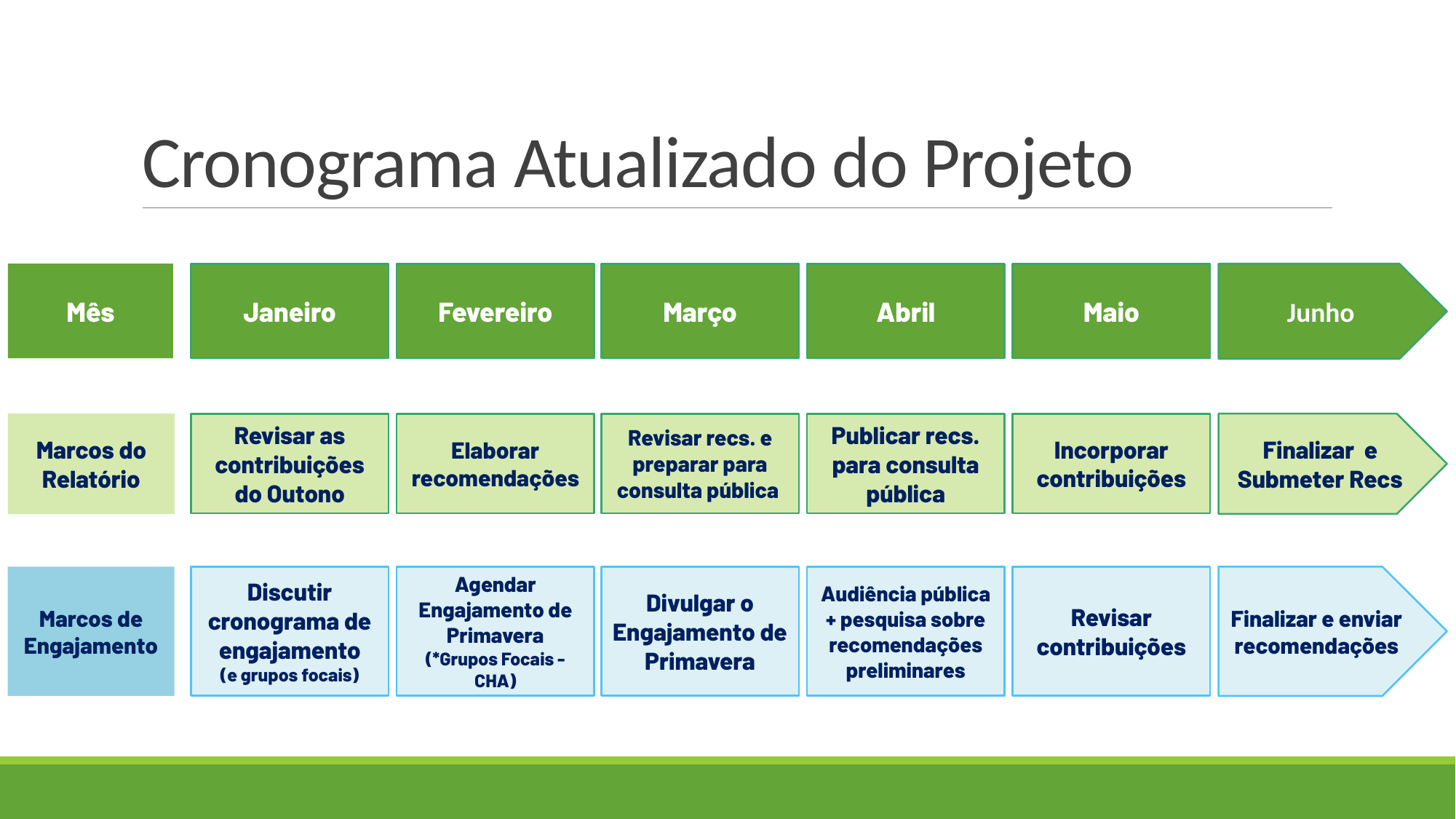

# Cronograma Atualizado do Projeto
Junho
Fevereiro
Janeiro
Março
Abril
Maio
Mês
Marcos do Relatório
Finalizar  e Submeter Recs
Elaborar recomendações
Revisar recs. e preparar para consulta pública
Incorporar contribuições
Revisar as contribuições do Outono
Publicar recs. para consulta pública
Marcos de Engajamento
Finalizar e enviar recomendações
Agendar Engajamento de Primavera
(*Grupos Focais - CHA)
Audiência pública + pesquisa sobre recomendações preliminares
Discutir cronograma de engajamento (e grupos focais)
Divulgar o Engajamento de Primavera
Revisar contribuições